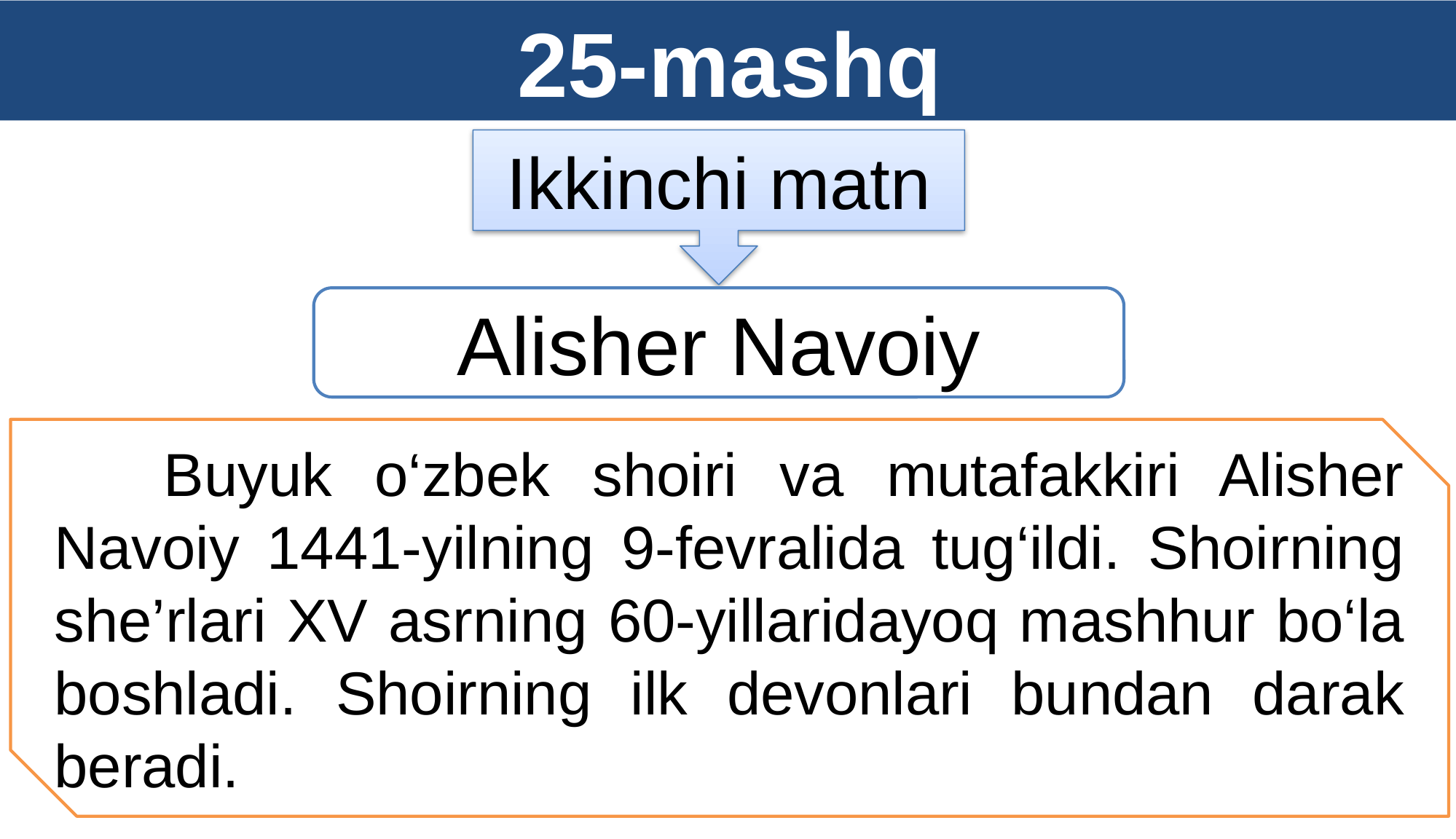

25-mashq
Ikkinchi matn
Alisher Navoiy
	Buyuk o‘zbek shoiri va mutafakkiri Alisher Navoiy 1441-yilning 9-fevralida tug‘ildi. Shoirning she’rlari XV asrning 60-yillaridayoq mashhur bo‘la boshladi. Shoirning ilk devonlari bundan darak beradi.